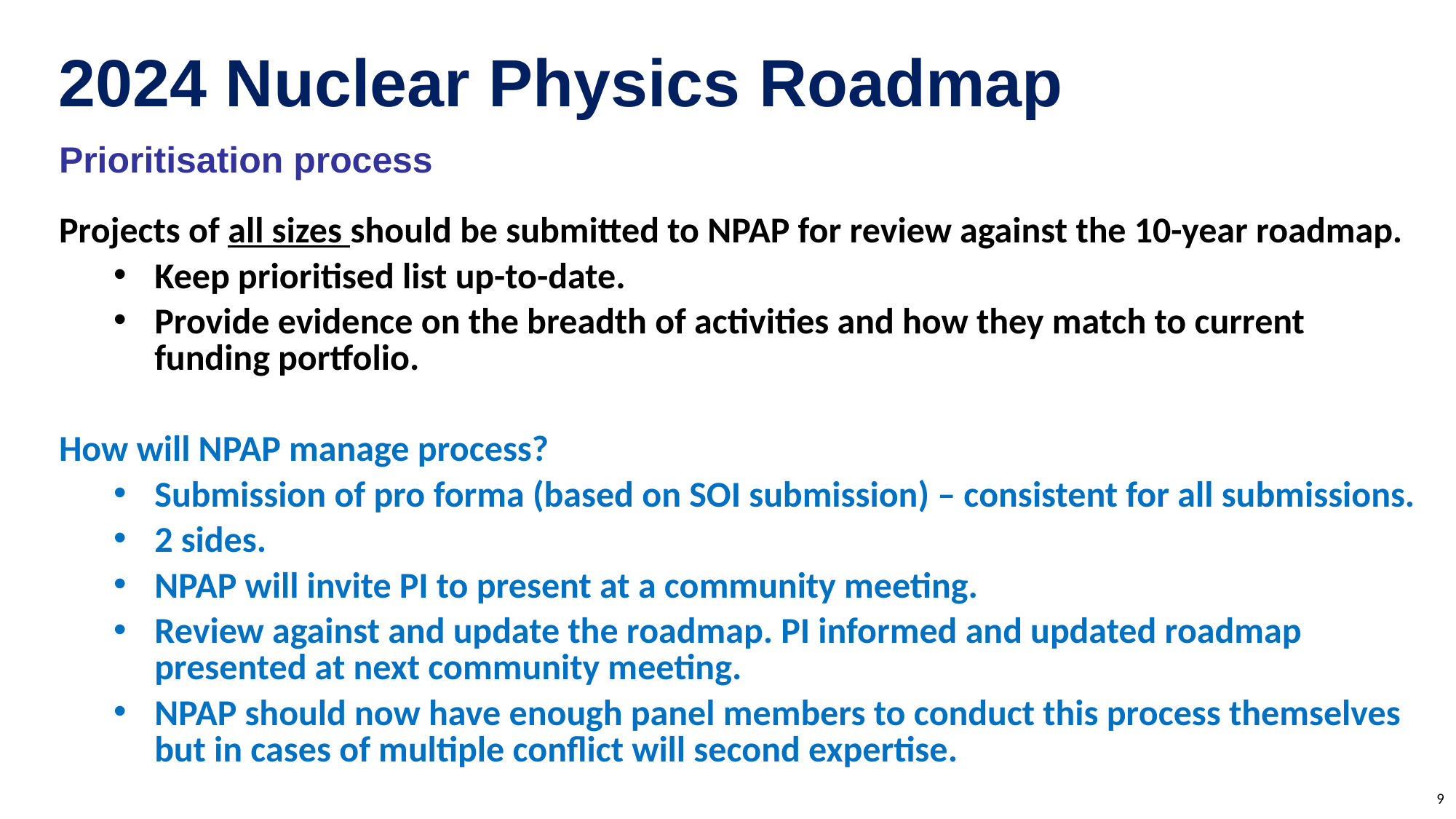

2024 Nuclear Physics Roadmap
Prioritisation process
Projects of all sizes should be submitted to NPAP for review against the 10-year roadmap.
Keep prioritised list up-to-date.
Provide evidence on the breadth of activities and how they match to current funding portfolio.

How will NPAP manage process?
Submission of pro forma (based on SOI submission) – consistent for all submissions.
2 sides.
NPAP will invite PI to present at a community meeting.
Review against and update the roadmap. PI informed and updated roadmap presented at next community meeting.
NPAP should now have enough panel members to conduct this process themselves but in cases of multiple conflict will second expertise.
9